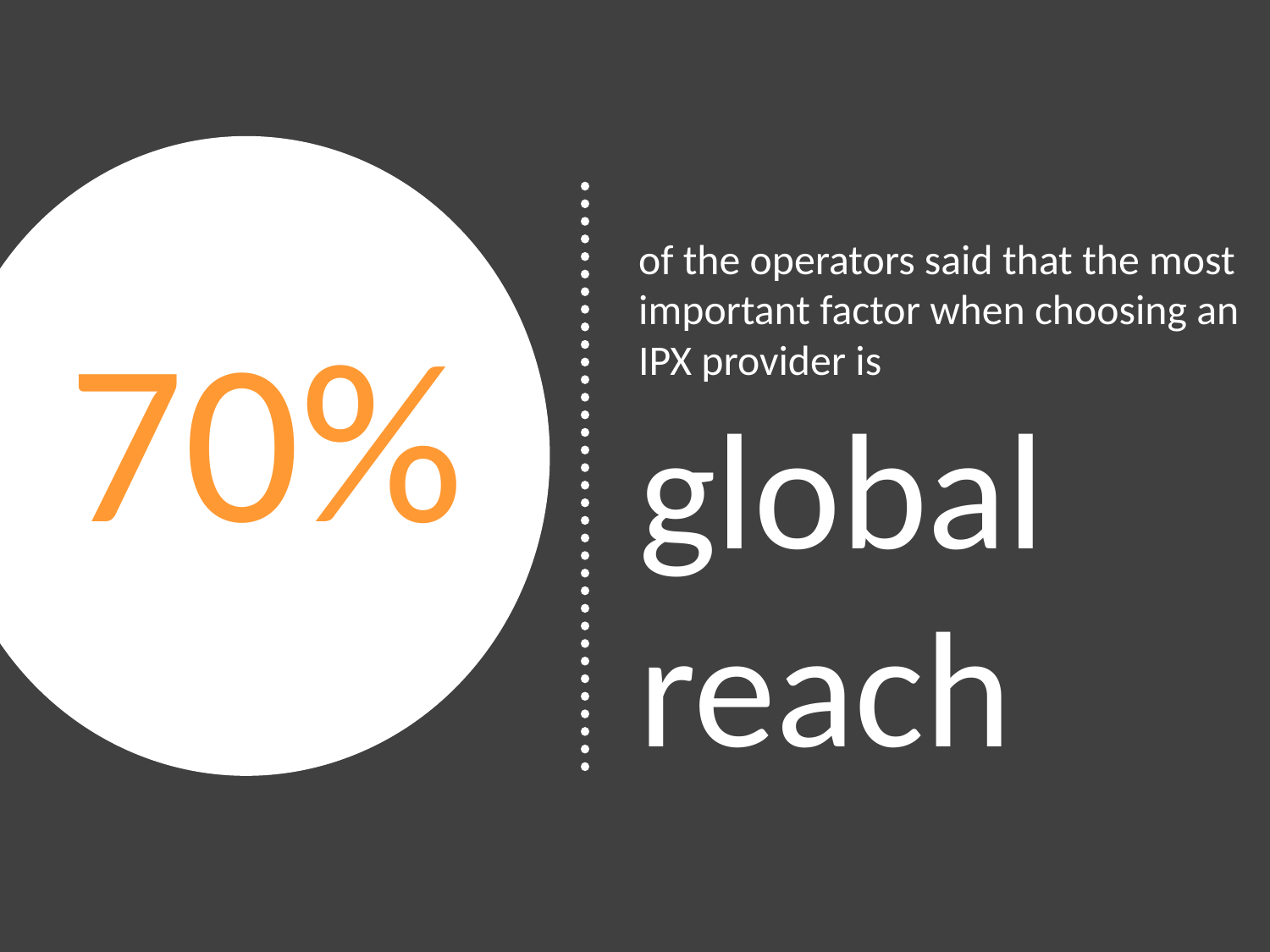

of the operators said that the most important factor when choosing an IPX provider is
global
reach
70%